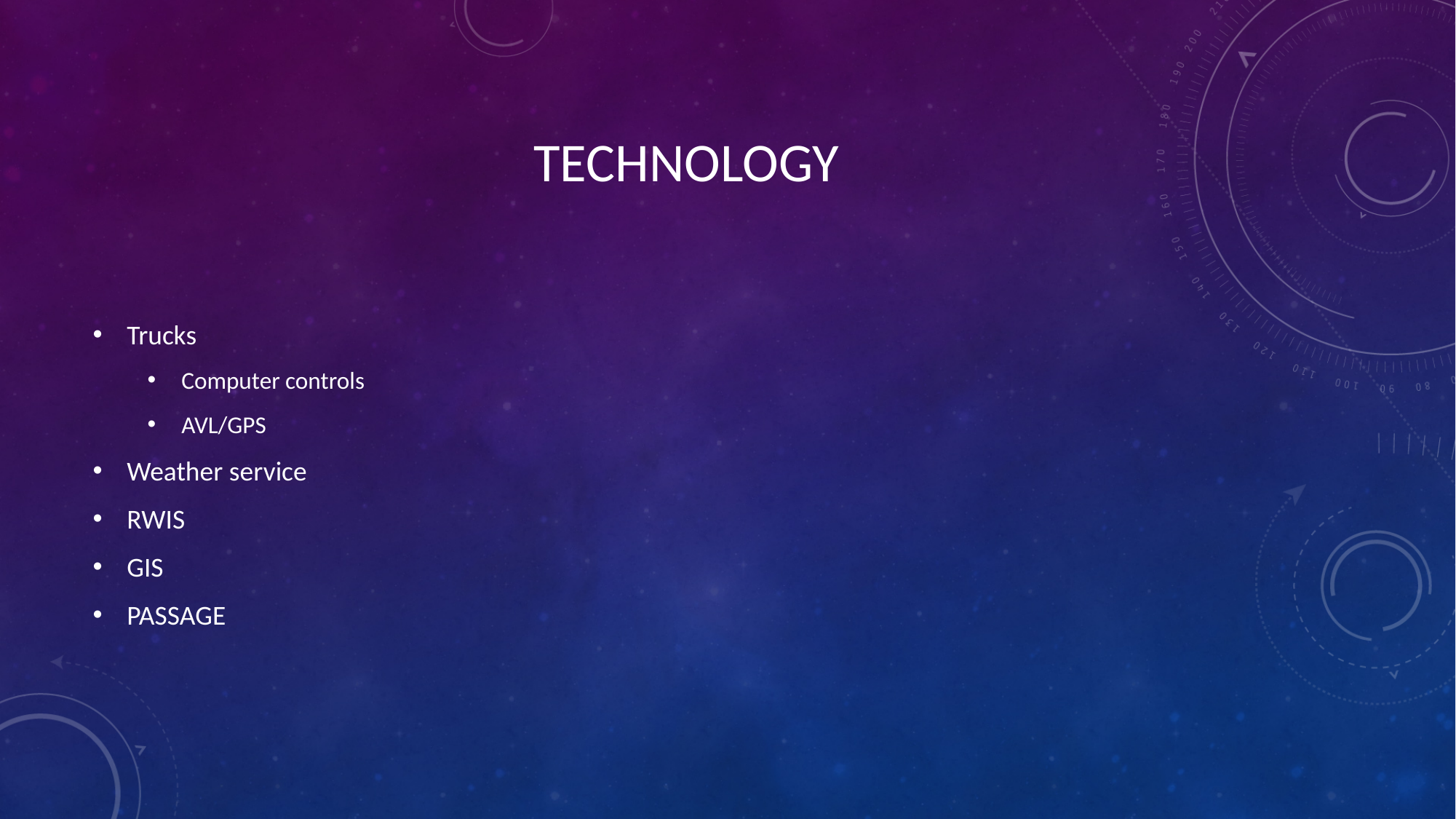

# technology
Trucks
Computer controls
AVL/GPS
Weather service
RWIS
GIS
PASSAGE